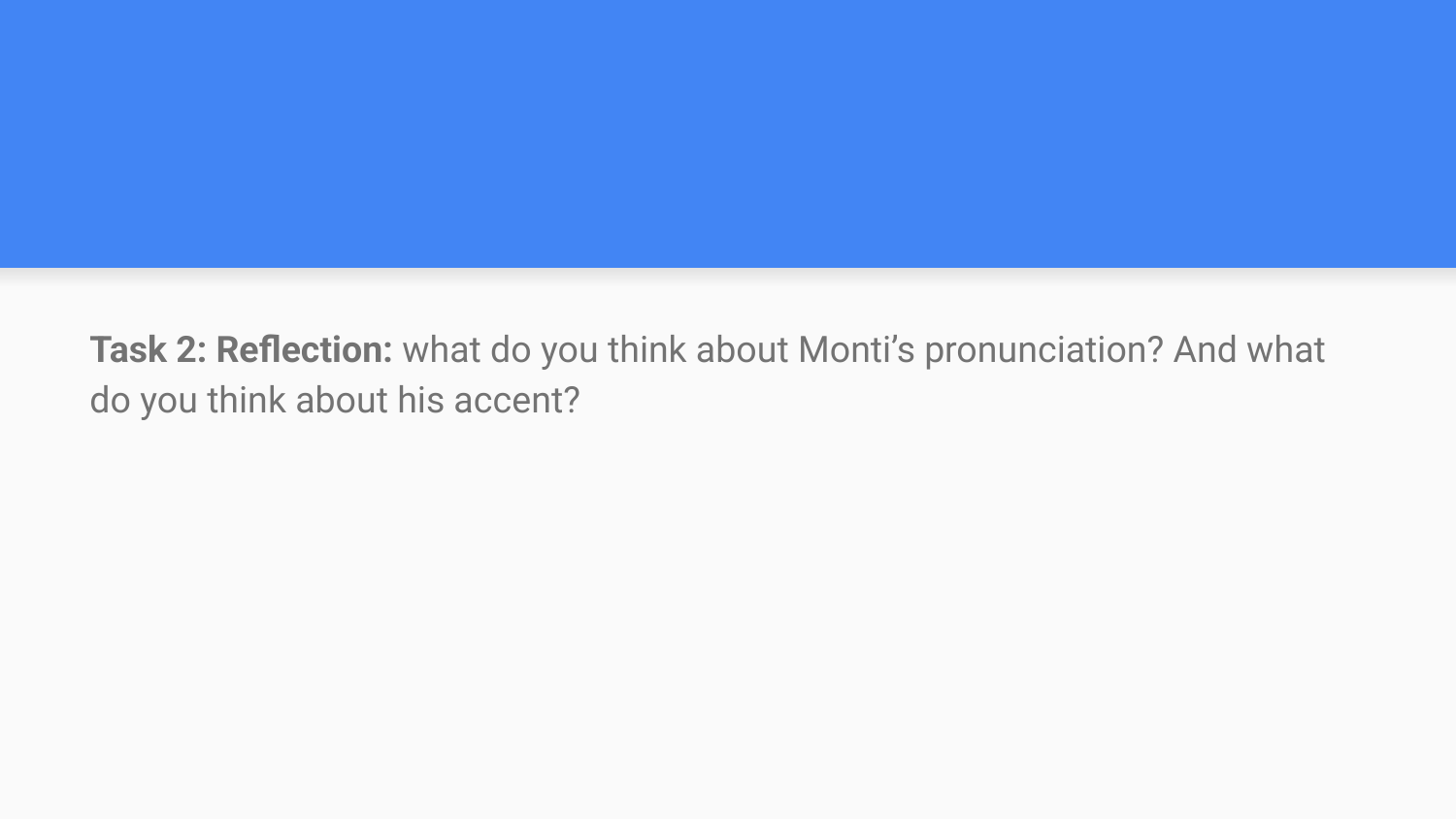

#
Task 2: Reflection: what do you think about Monti’s pronunciation? And what do you think about his accent?